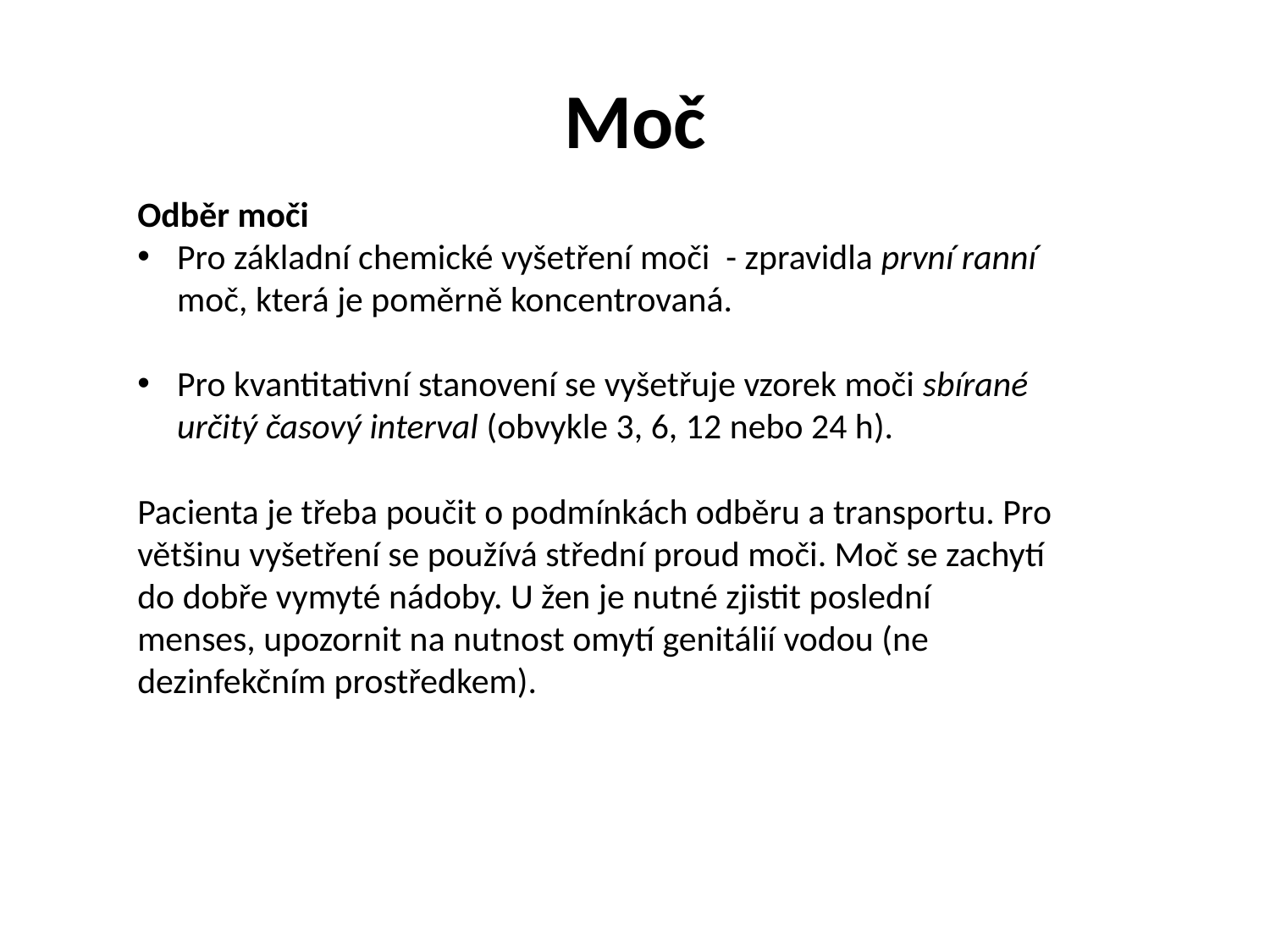

# Moč
Odběr moči
Pro základní chemické vyšetření moči  - zpravidla první ranní moč, která je poměrně koncentrovaná.

Pro kvantitativní stanovení se vyšetřuje vzorek moči sbírané určitý časový interval (obvykle 3, 6, 12 nebo 24 h).

Pacienta je třeba poučit o podmínkách odběru a transportu. Pro většinu vyšetření se používá střední proud moči. Moč se zachytí do dobře vymyté nádoby. U žen je nutné zjistit poslední menses, upozornit na nutnost omytí genitálií vodou (ne dezinfekčním prostředkem).